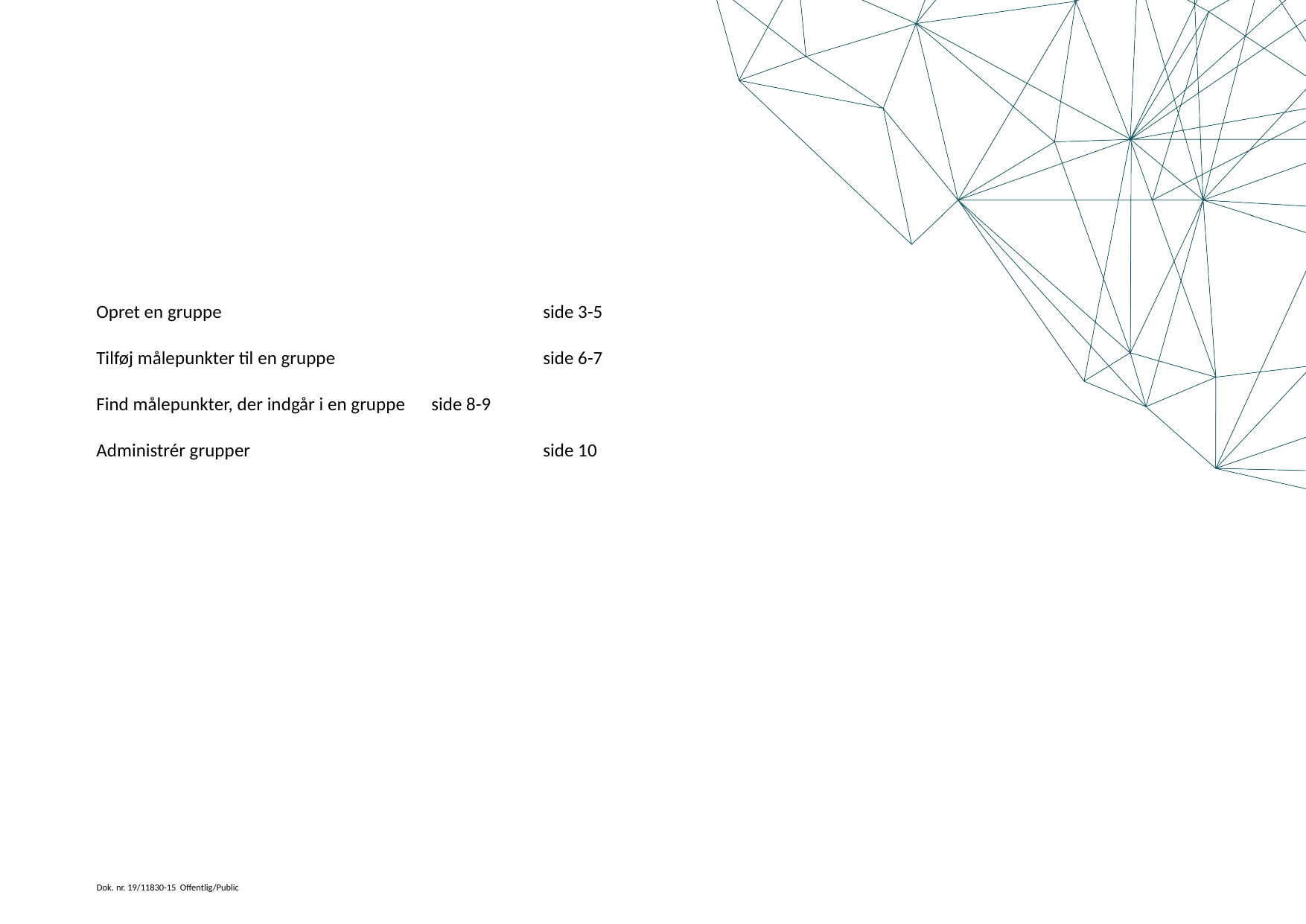

#
Opret en gruppe			side 3-5
Tilføj målepunkter til en gruppe		side 6-7
Find målepunkter, der indgår i en gruppe	side 8-9
Administrér grupper			side 10

Dok. nr. 19/11830-15  Offentlig/Public